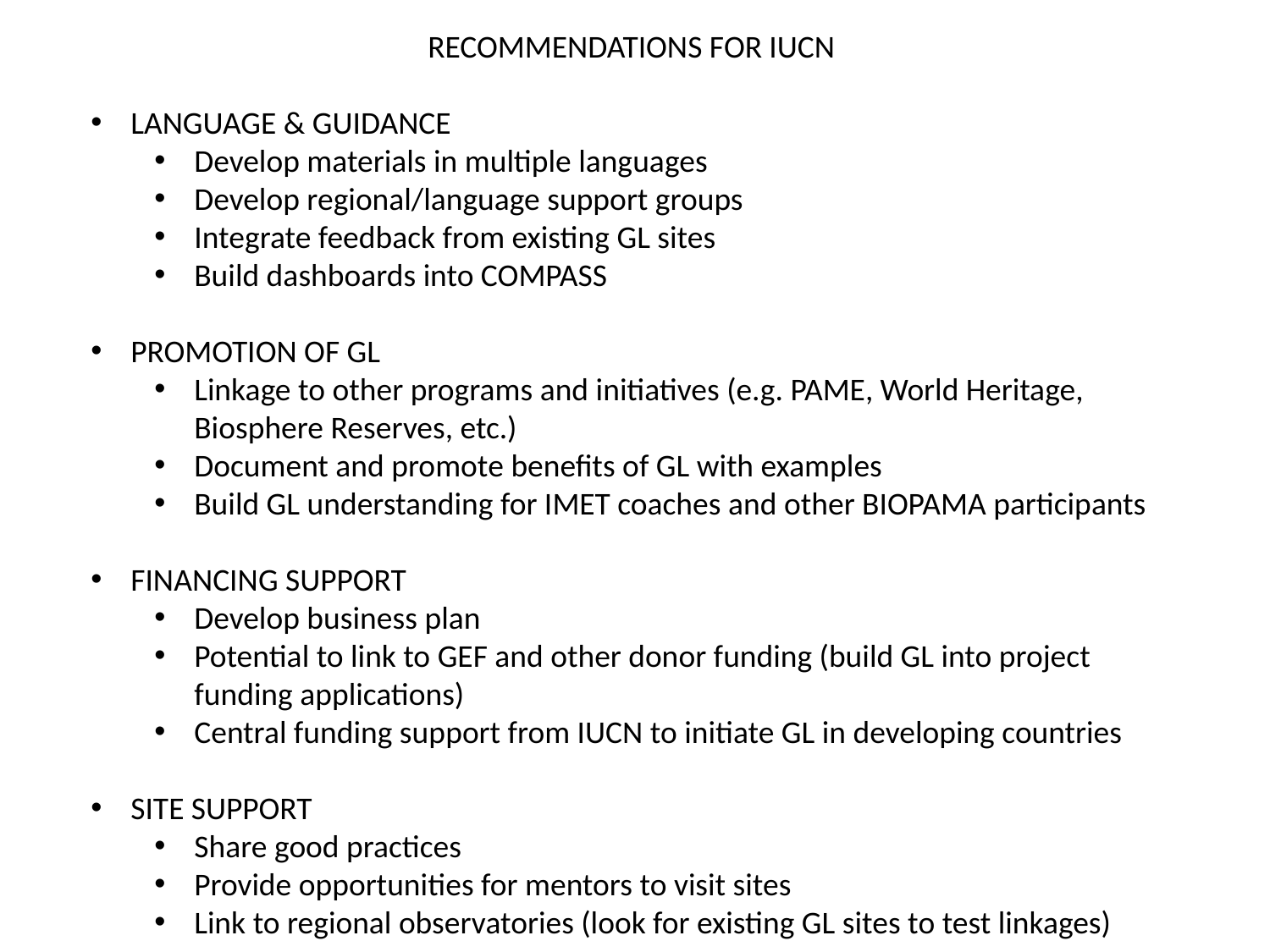

RECOMMENDATIONS FOR IUCN

LANGUAGE & GUIDANCE
Develop materials in multiple languages
Develop regional/language support groups
Integrate feedback from existing GL sites
Build dashboards into COMPASS

PROMOTION OF GL
Linkage to other programs and initiatives (e.g. PAME, World Heritage, Biosphere Reserves, etc.)
Document and promote benefits of GL with examples
Build GL understanding for IMET coaches and other BIOPAMA participants

FINANCING SUPPORT
Develop business plan
Potential to link to GEF and other donor funding (build GL into project funding applications)
Central funding support from IUCN to initiate GL in developing countries

SITE SUPPORT
Share good practices
Provide opportunities for mentors to visit sites
Link to regional observatories (look for existing GL sites to test linkages)